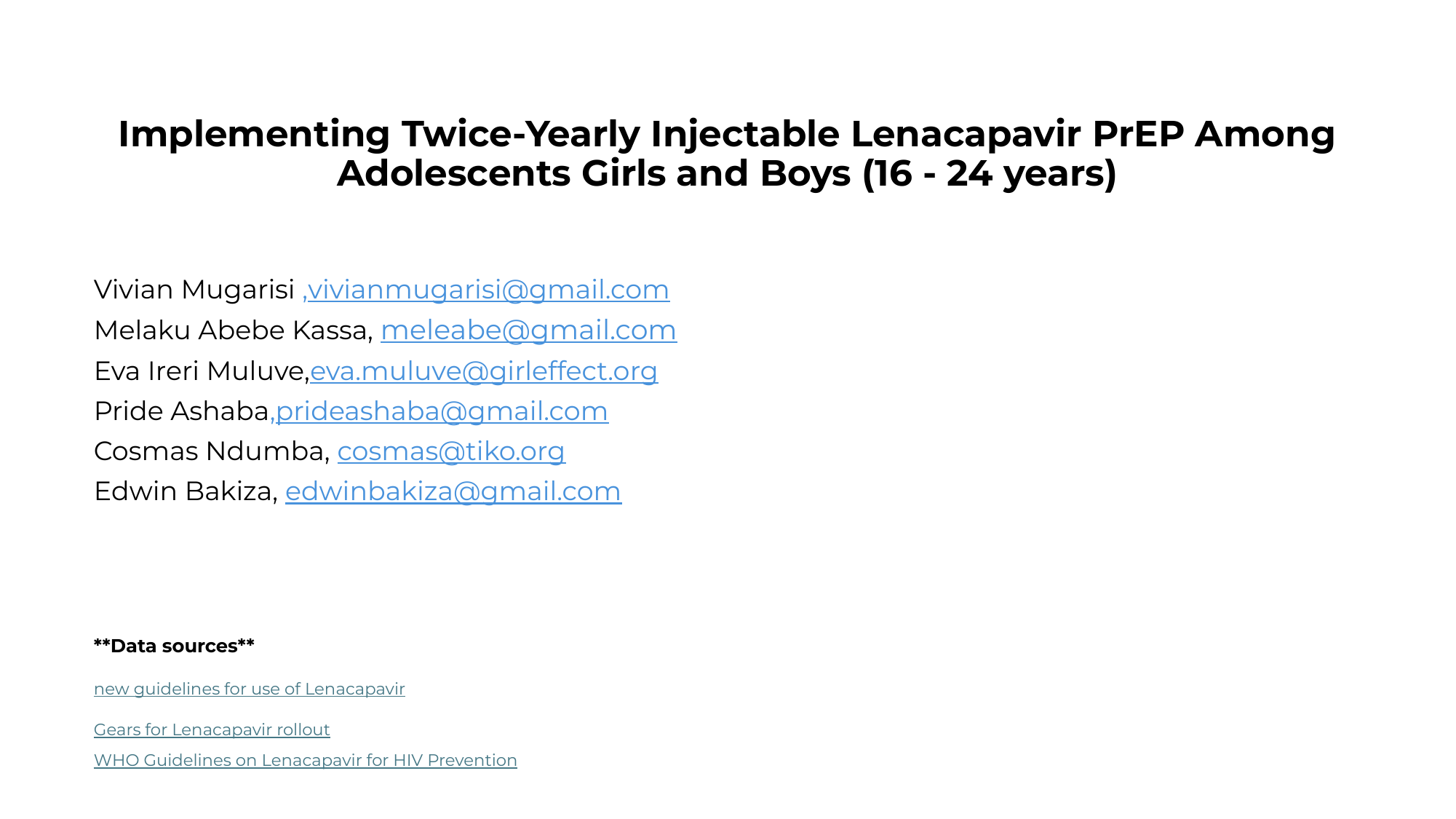

# Implementing Twice-Yearly Injectable Lenacapavir PrEP Among Adolescents Girls and Boys (16 - 24 years)

Vivian Mugarisi ,vivianmugarisi@gmail.com
Melaku Abebe Kassa, meleabe@gmail.com
Eva Ireri Muluve,eva.muluve@girleffect.org
Pride Ashaba,prideashaba@gmail.com
Cosmas Ndumba, cosmas@tiko.org
Edwin Bakiza, edwinbakiza@gmail.com

**Data sources**
new guidelines for use of Lenacapavir
Gears for Lenacapavir rollout
WHO Guidelines on Lenacapavir for HIV Prevention